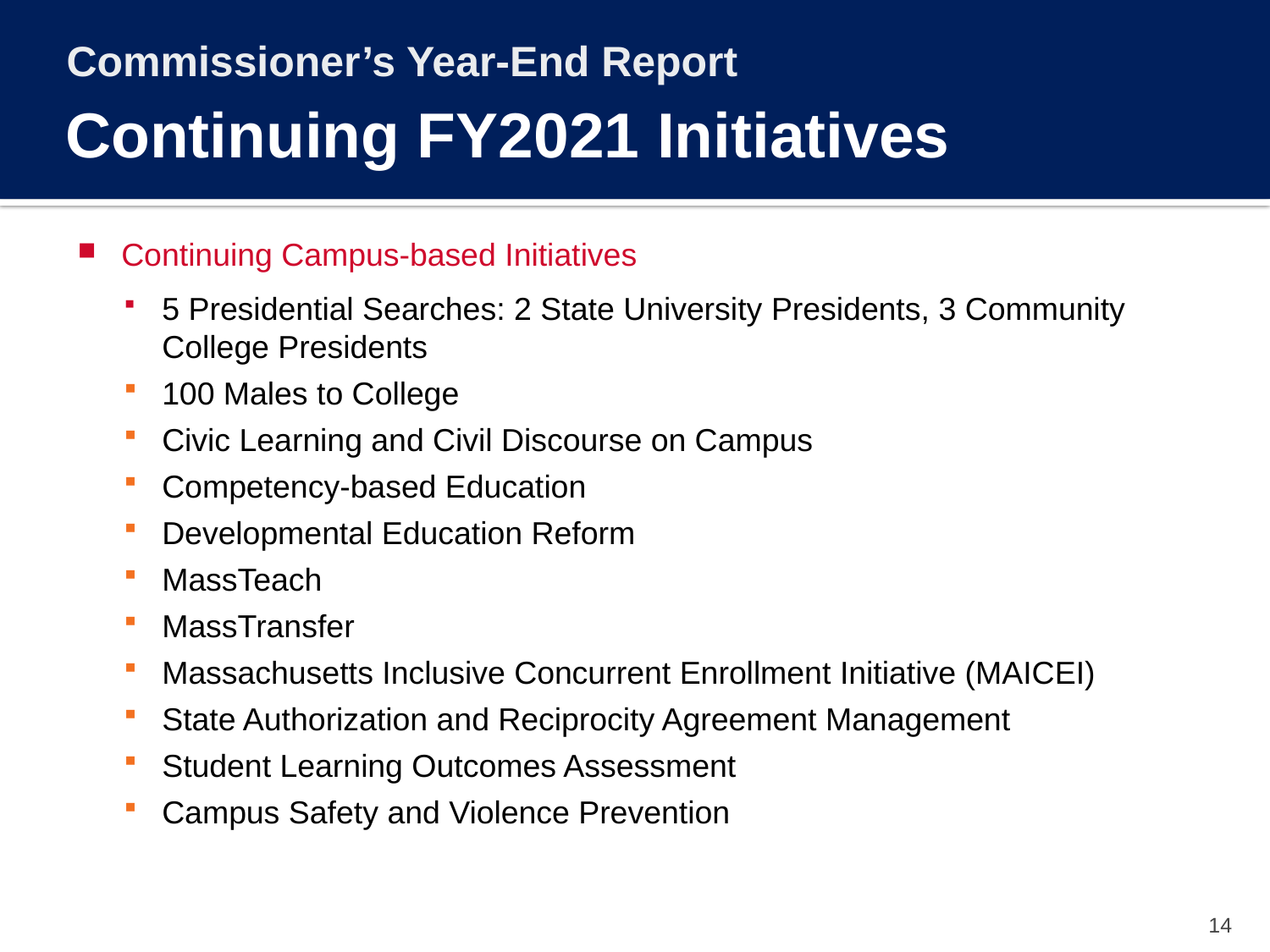

Commissioner’s Year-End Report
# Continuing FY2021 Initiatives
Continuing Campus-based Initiatives
5 Presidential Searches: 2 State University Presidents, 3 Community College Presidents
100 Males to College
Civic Learning and Civil Discourse on Campus
Competency-based Education
Developmental Education Reform
MassTeach
MassTransfer
Massachusetts Inclusive Concurrent Enrollment Initiative (MAICEI)
State Authorization and Reciprocity Agreement Management
Student Learning Outcomes Assessment
Campus Safety and Violence Prevention